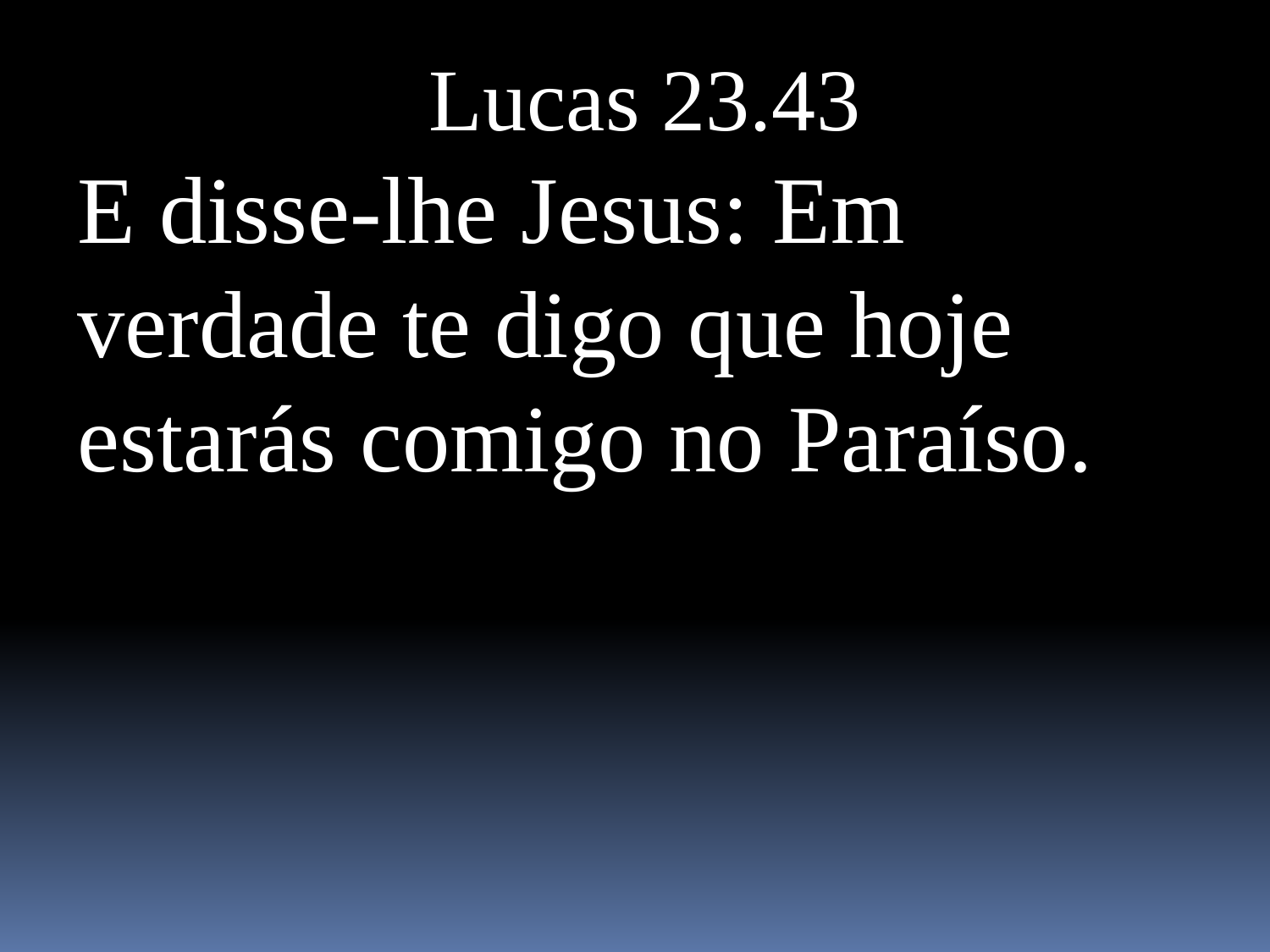

Lucas 23.43
E disse-lhe Jesus: Em verdade te digo que hoje estarás comigo no Paraíso.